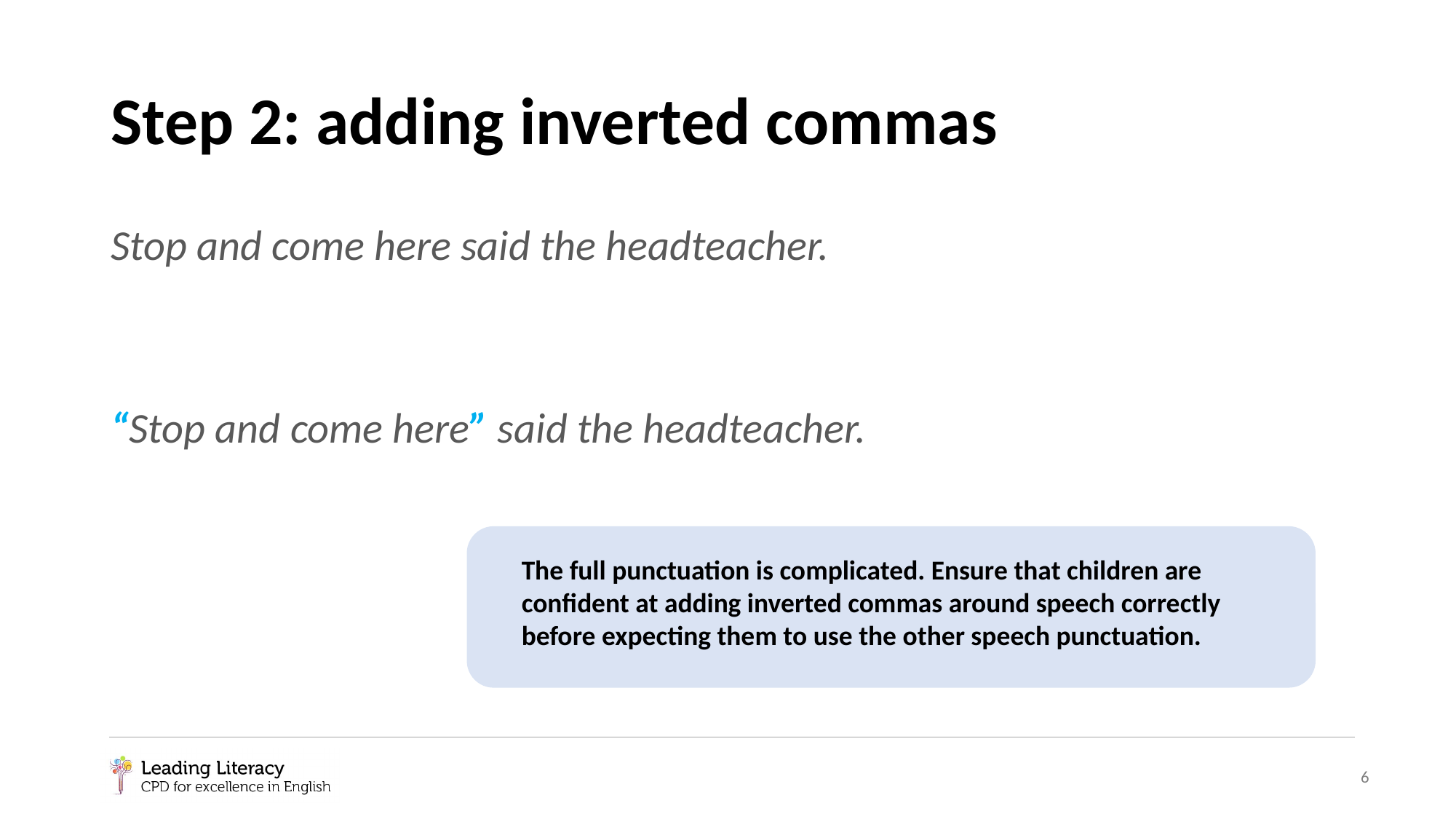

# Step 2: adding inverted commas
Stop and come here said the headteacher.

“Stop and come here” said the headteacher.

The full punctuation is complicated. Ensure that children are confident at adding inverted commas around speech correctly before expecting them to use the other speech punctuation.